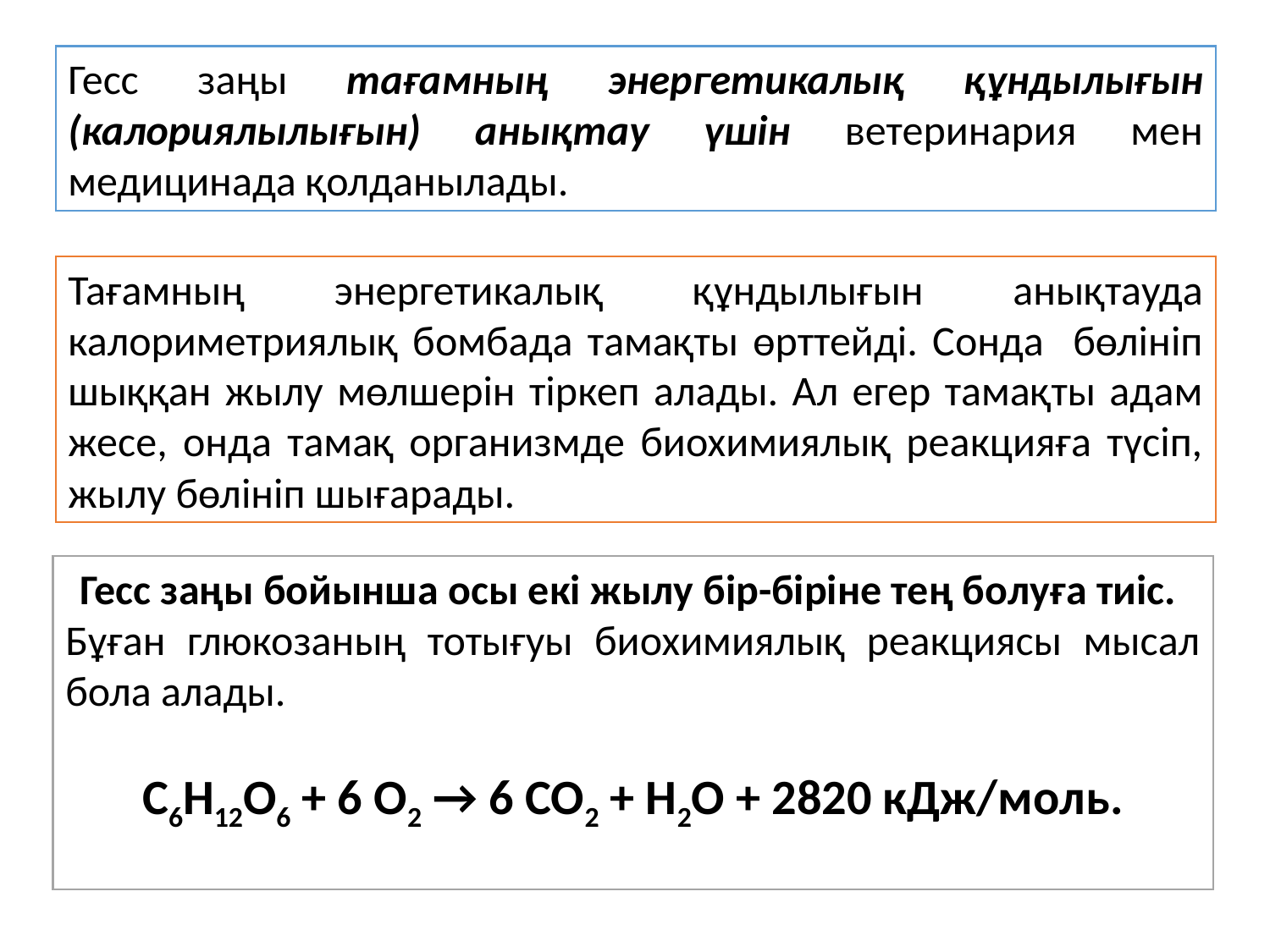

Гесс заңы тағамның энергетикалық құндылығын (калориялылығын) анықтау үшін ветеринария мен медицинада қолданылады.
Тағамның энергетикалық құндылығын анықтауда калориметриялық бомбада тамақты өрттейді. Сонда  бөлініп шыққан жылу мөлшерін тіркеп алады. Ал егер тамақты адам жесе, онда тамақ организмде биохимиялық реакцияға түсіп, жылу бөлініп шығарады.
Гесс заңы бойынша осы екі жылу бір-біріне тең болуға тиіс.
Бұған глюкозаның тотығуы биохимиялық реакциясы мысал бола алады.

С6Н12О6 + 6 О2 → 6 СО2 + Н2О + 2820 кДж/моль.